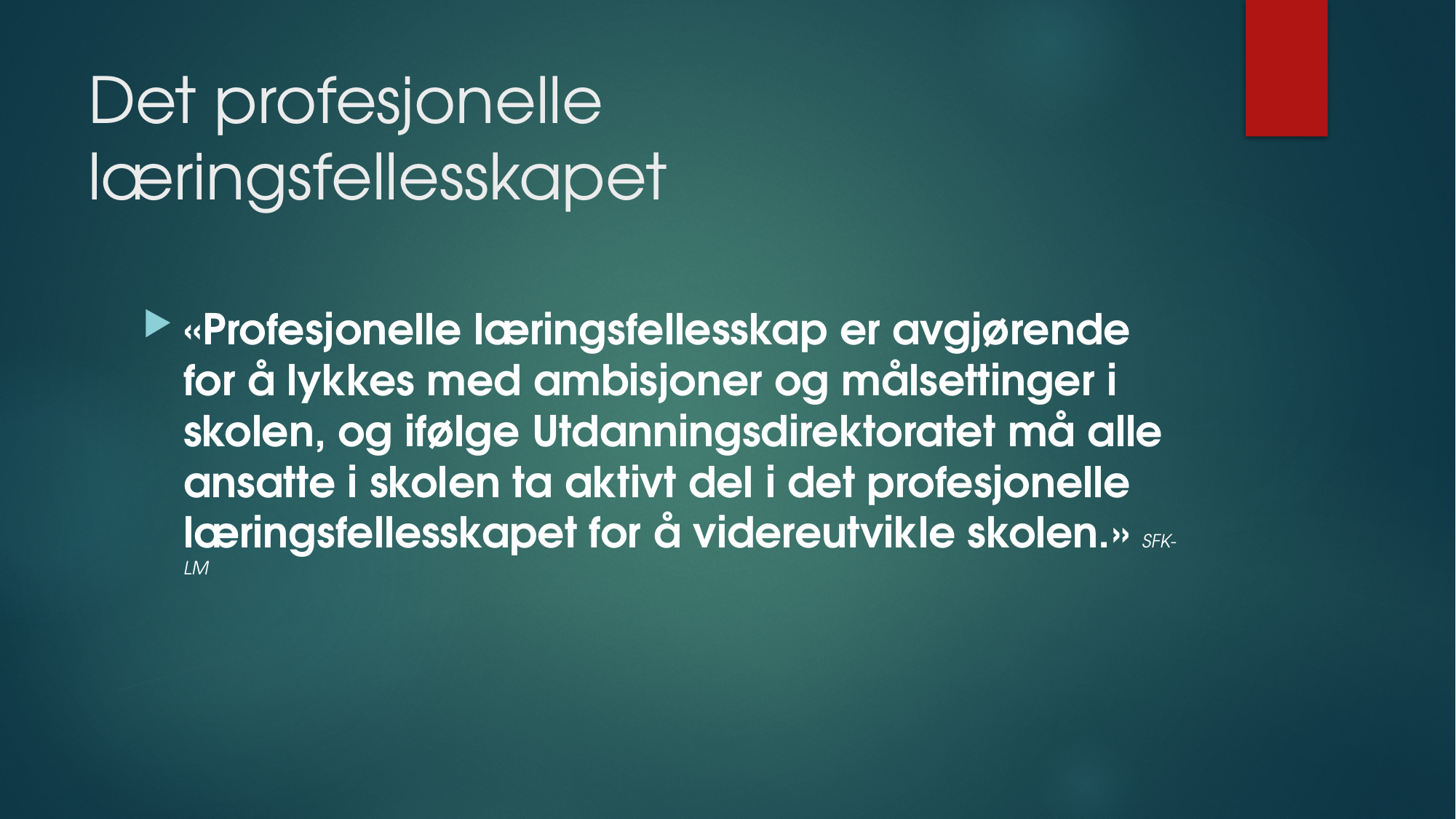

# Det profesjonelle læringsfellesskapet

«Profesjonelle læringsfellesskap er avgjørende for å lykkes med ambisjoner og målsettinger i skolen, og ifølge Utdanningsdirektoratet må alle ansatte i skolen ta aktivt del i det profesjonelle læringsfellesskapet for å videreutvikle skolen.» SFK- LM